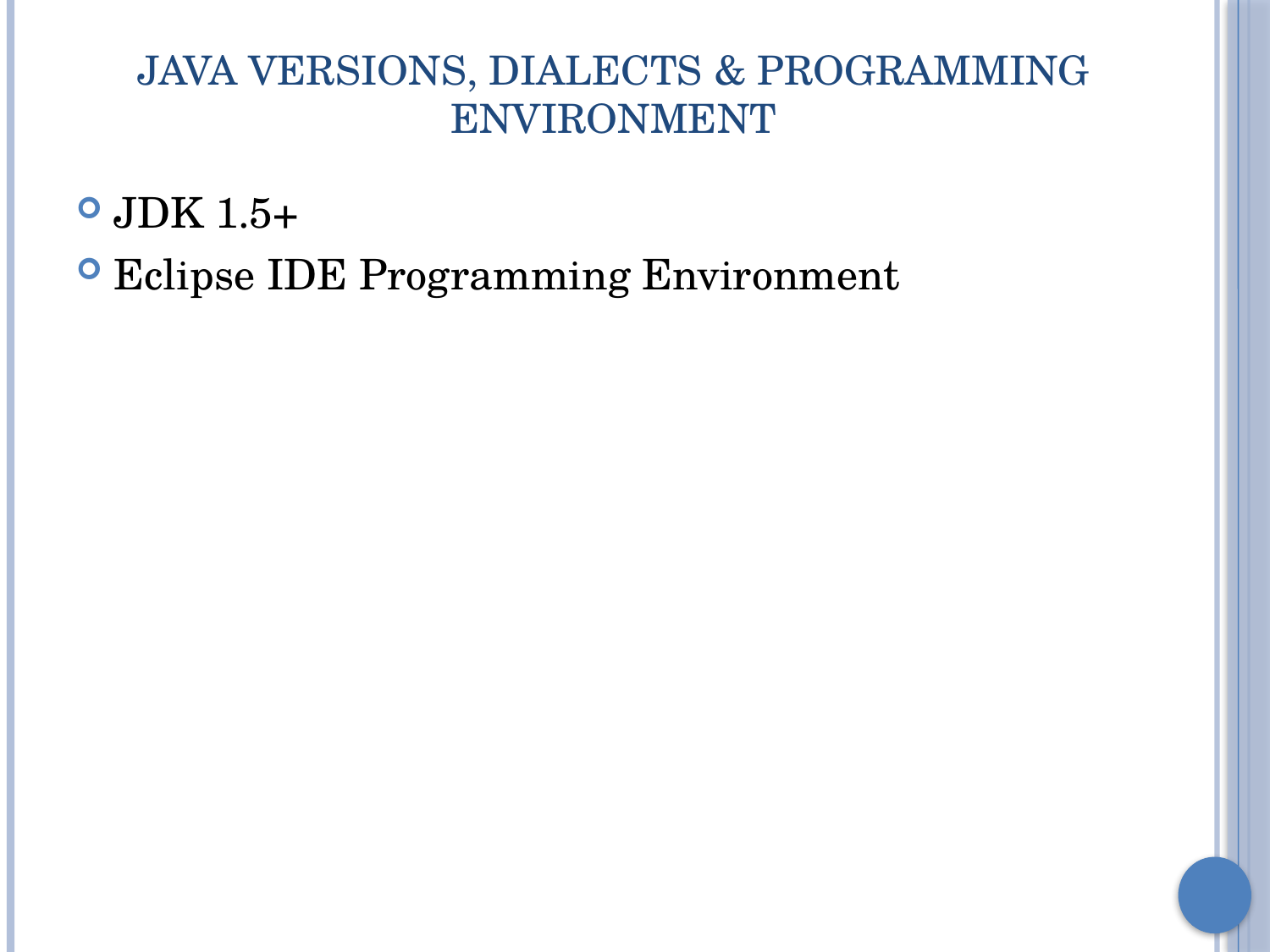

# Java Versions, Dialects & Programming Environment
JDK 1.5+
Eclipse IDE Programming Environment